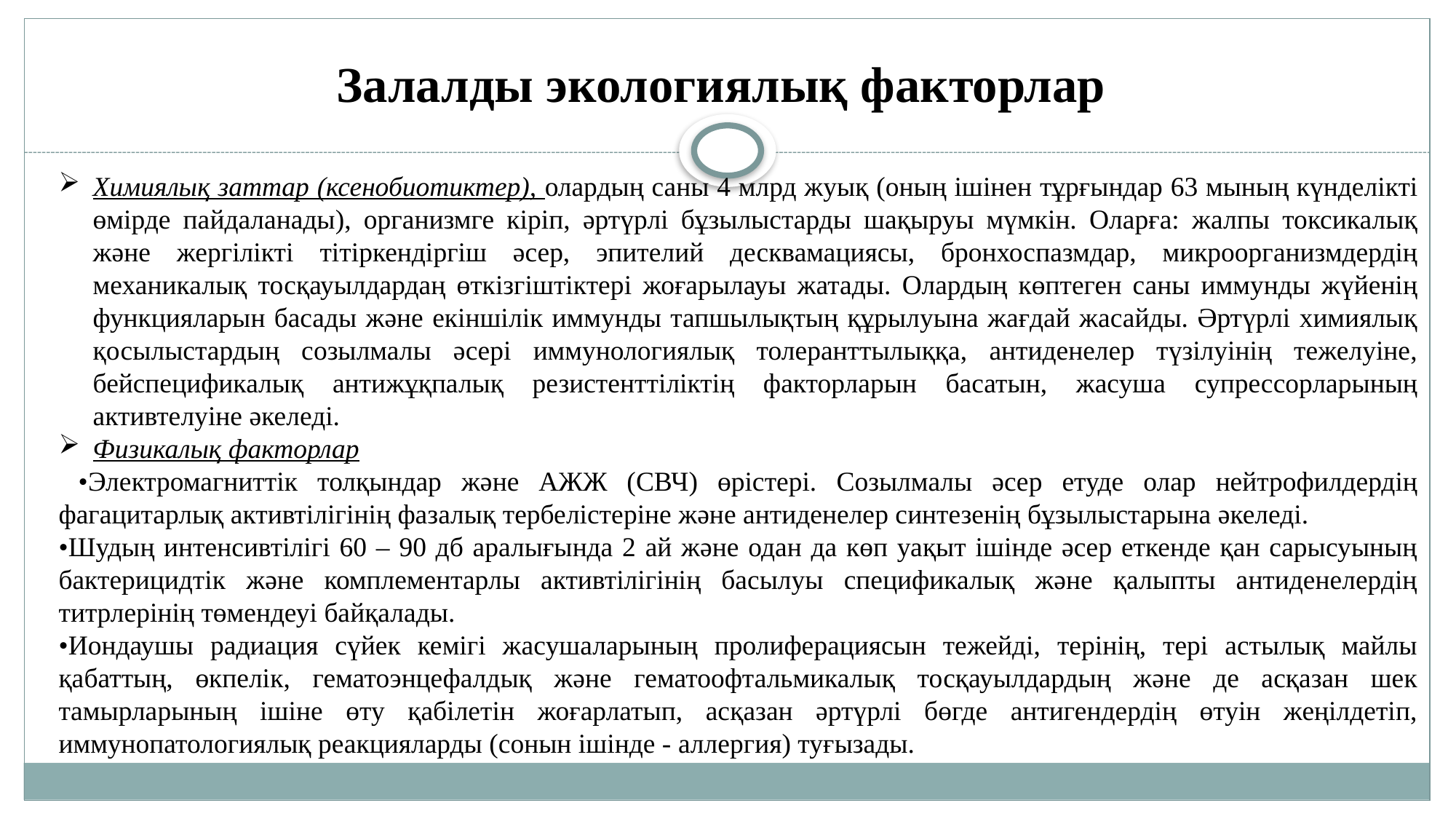

# Залалды экологиялық факторлар
Химиялық заттар (ксенобиотиктер), олардың саны 4 млрд жуық (оның ішінен тұрғындар 63 мының күнделікті өмірде пайдаланады), организмге кіріп, әртүрлі бұзылыстарды шақыруы мүмкін. Оларға: жалпы токсикалық және жергілікті тітіркендіргіш әсер, эпителий десквамациясы, бронхоспазмдар, микроорганизмдердің механикалық тосқауылдардаң өткізгіштіктері жоғарылауы жатады. Олардың көптеген саны иммунды жүйенің функцияларын басады және екіншілік иммунды тапшылықтың құрылуына жағдай жасайды. Әртүрлі химиялық қосылыстардың созылмалы әсері иммунологиялық толеранттылыққа, антиденелер түзілуінің тежелуіне, бейспецификалық антижұқпалық резистенттіліктің факторларын басатын, жасуша супрессорларының активтелуіне әкеледі.
Физикалық факторлар
 •Электромагниттік толқындар және АЖЖ (СВЧ) өрістері. Созылмалы әсер етуде олар нейтрофилдердің фагацитарлық активтілігінің фазалық тербелістеріне және антиденелер синтезенің бұзылыстарына әкеледі.
•Шудың интенсивтілігі 60 – 90 дб аралығында 2 ай және одан да көп уақыт ішінде әсер еткенде қан сарысуының бактерицидтік және комплементарлы активтілігінің басылуы спецификалық және қалыпты антиденелердің титрлерінің төмендеуі байқалады.
•Иондаушы радиация сүйек кемігі жасушаларының пролиферациясын тежейді, терінің, тері астылық майлы қабаттың, өкпелік, гематоэнцефалдық және гематоофтальмикалық тосқауылдардың және де асқазан шек тамырларының ішіне өту қабілетін жоғарлатып, асқазан әртүрлі бөгде антигендердің өтуін жеңілдетіп, иммунопатологиялық реакцияларды (сонын ішінде - аллергия) туғызады.